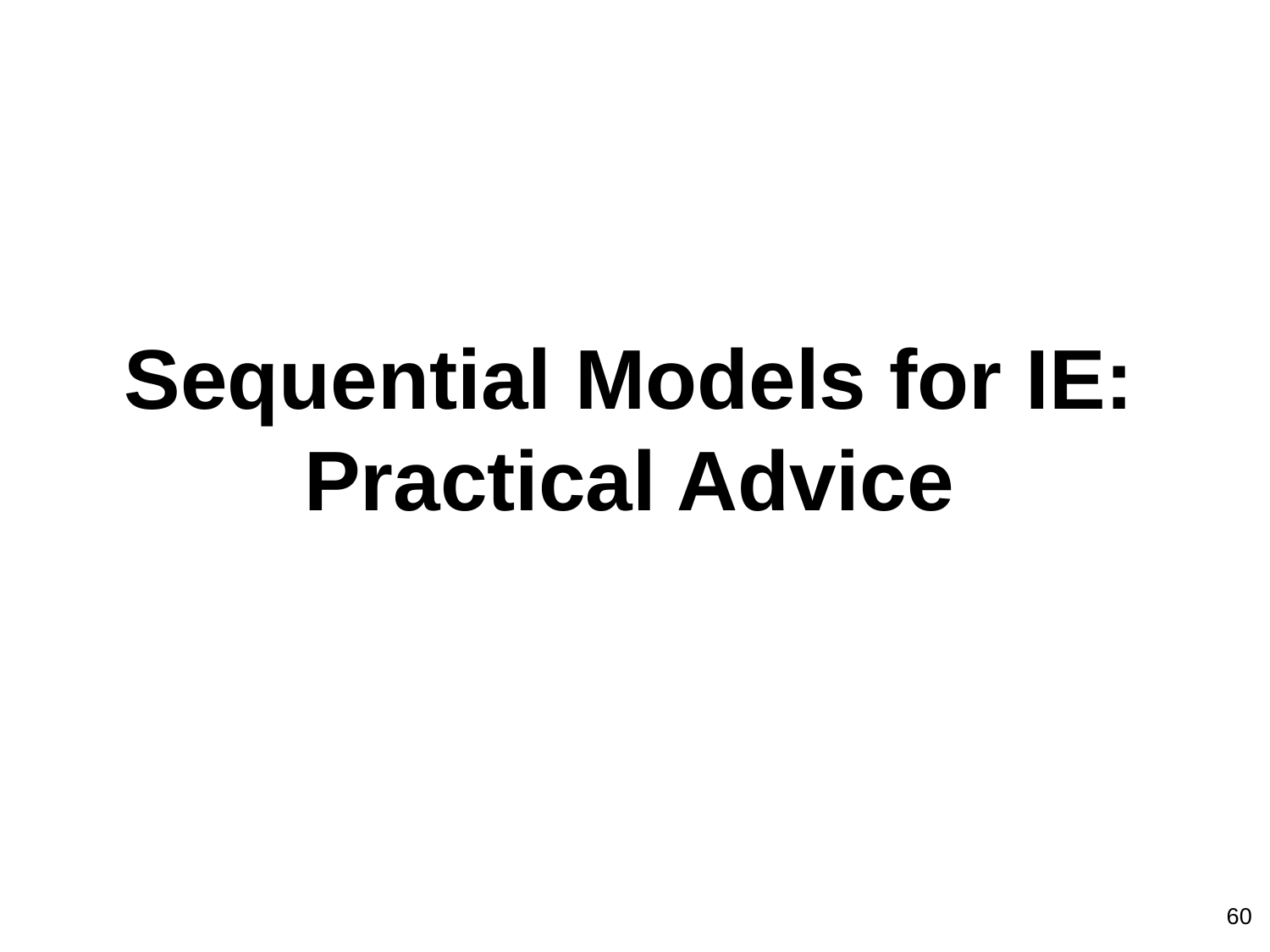

# Sequential Models for IE: Practical Advice
60